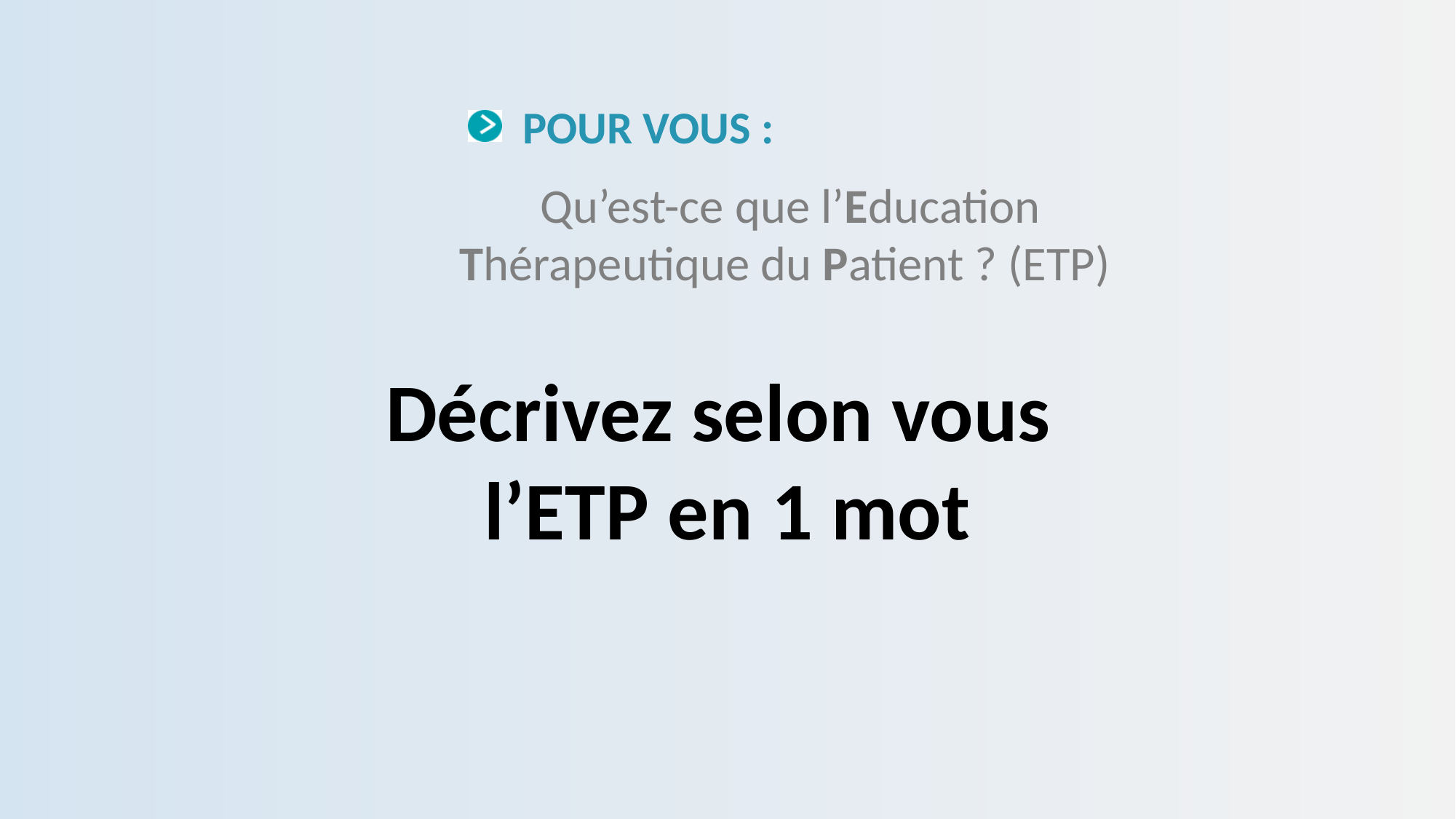

POUR VOUS :
Qu’est-ce que l’Education Thérapeutique du Patient ? (ETP)
Décrivez selon vous
l’ETP en 1 mot